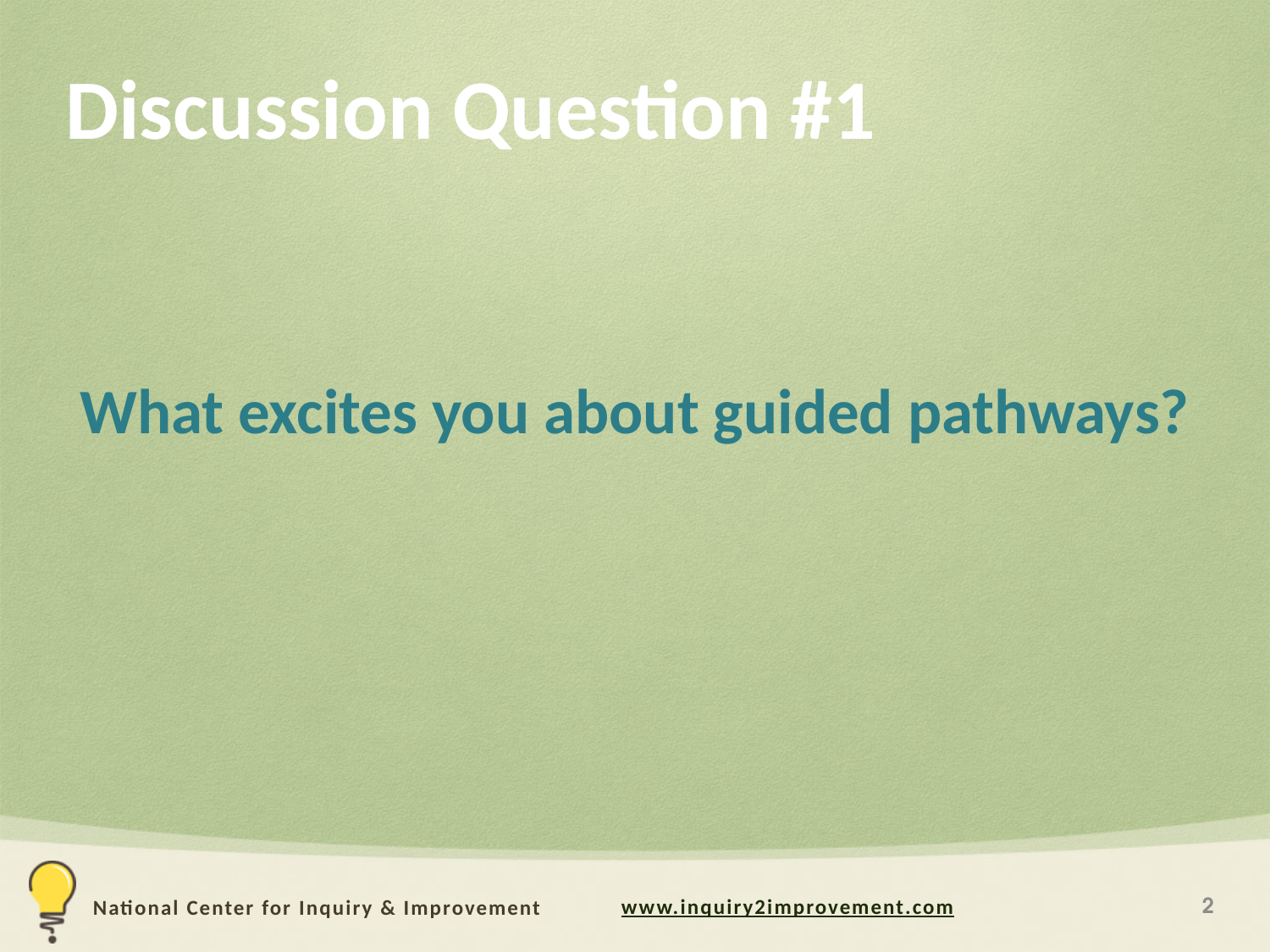

# Discussion Question #1

What excites you about guided pathways?
2